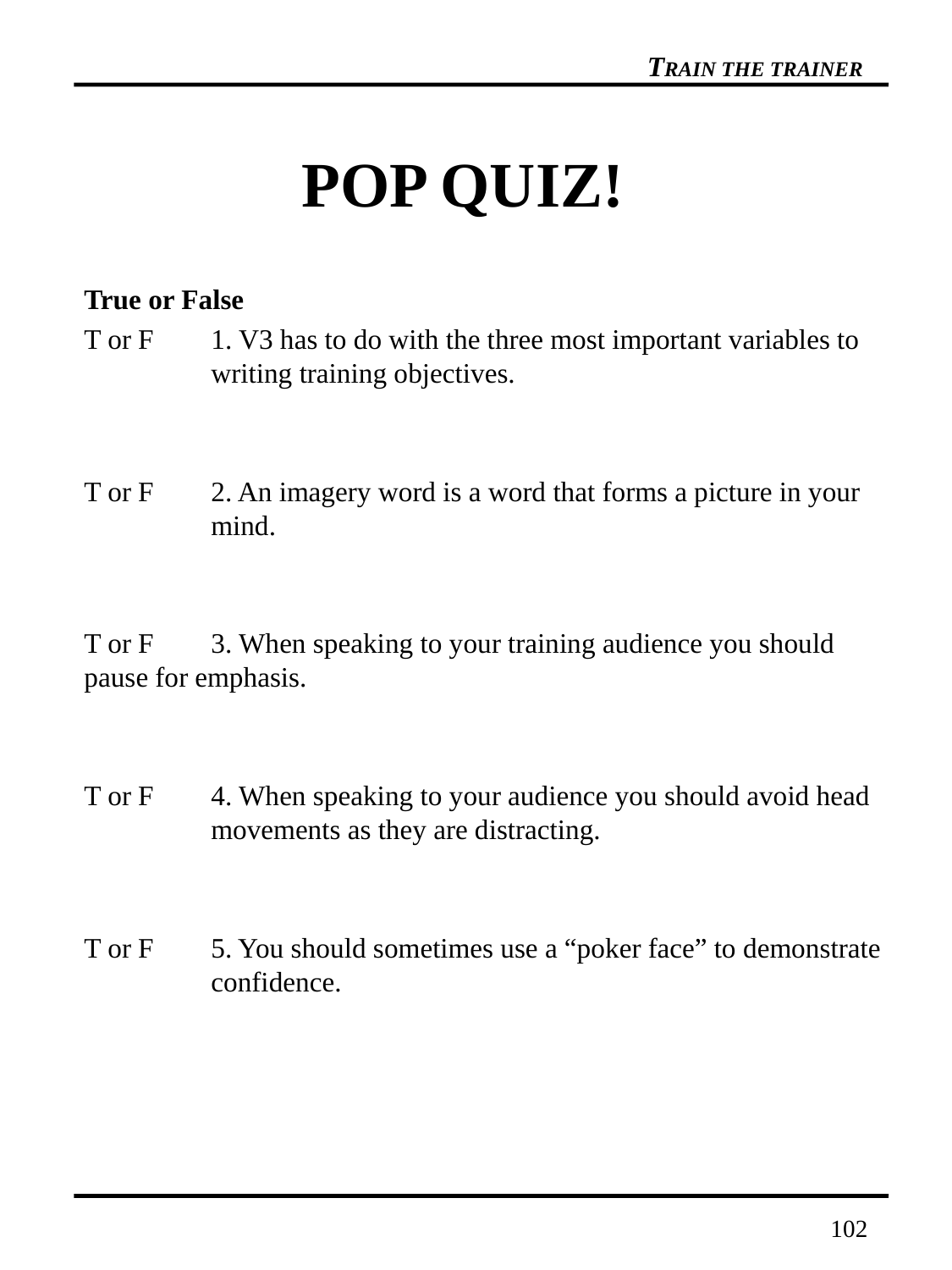

# POP QUIZ!
True or False
T or F	1. V3 has to do with the three most important variables to 	writing training objectives.

T or F	2. An imagery word is a word that forms a picture in your 	mind.

T or F	3. When speaking to your training audience you should 	pause for emphasis.

T or F	4. When speaking to your audience you should avoid head 	movements as they are distracting.

T or F	5. You should sometimes use a “poker face” to demonstrate 	confidence.

102